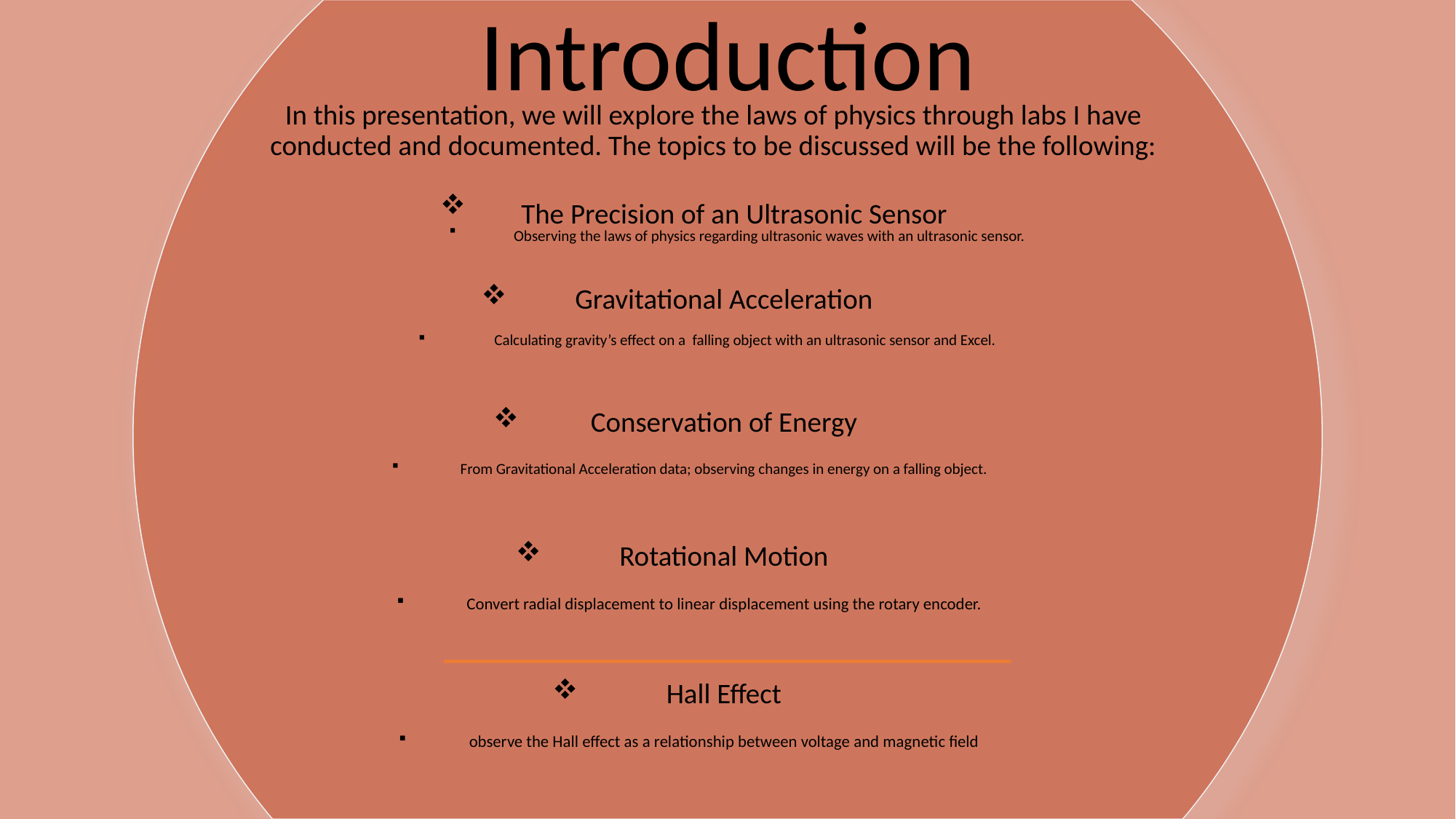

# Introduction
In this presentation, we will explore the laws of physics through labs I have conducted and documented. The topics to be discussed will be the following:

The Precision of an Ultrasonic Sensor
Observing the laws of physics regarding ultrasonic waves with an ultrasonic sensor.

Gravitational Acceleration
Calculating gravity’s effect on a  falling object with an ultrasonic sensor and Excel.

Conservation of Energy
From Gravitational Acceleration data; observing changes in energy on a falling object.

Rotational Motion
Convert radial displacement to linear displacement using the rotary encoder.

Hall Effect
observe the Hall effect as a relationship between voltage and magnetic field